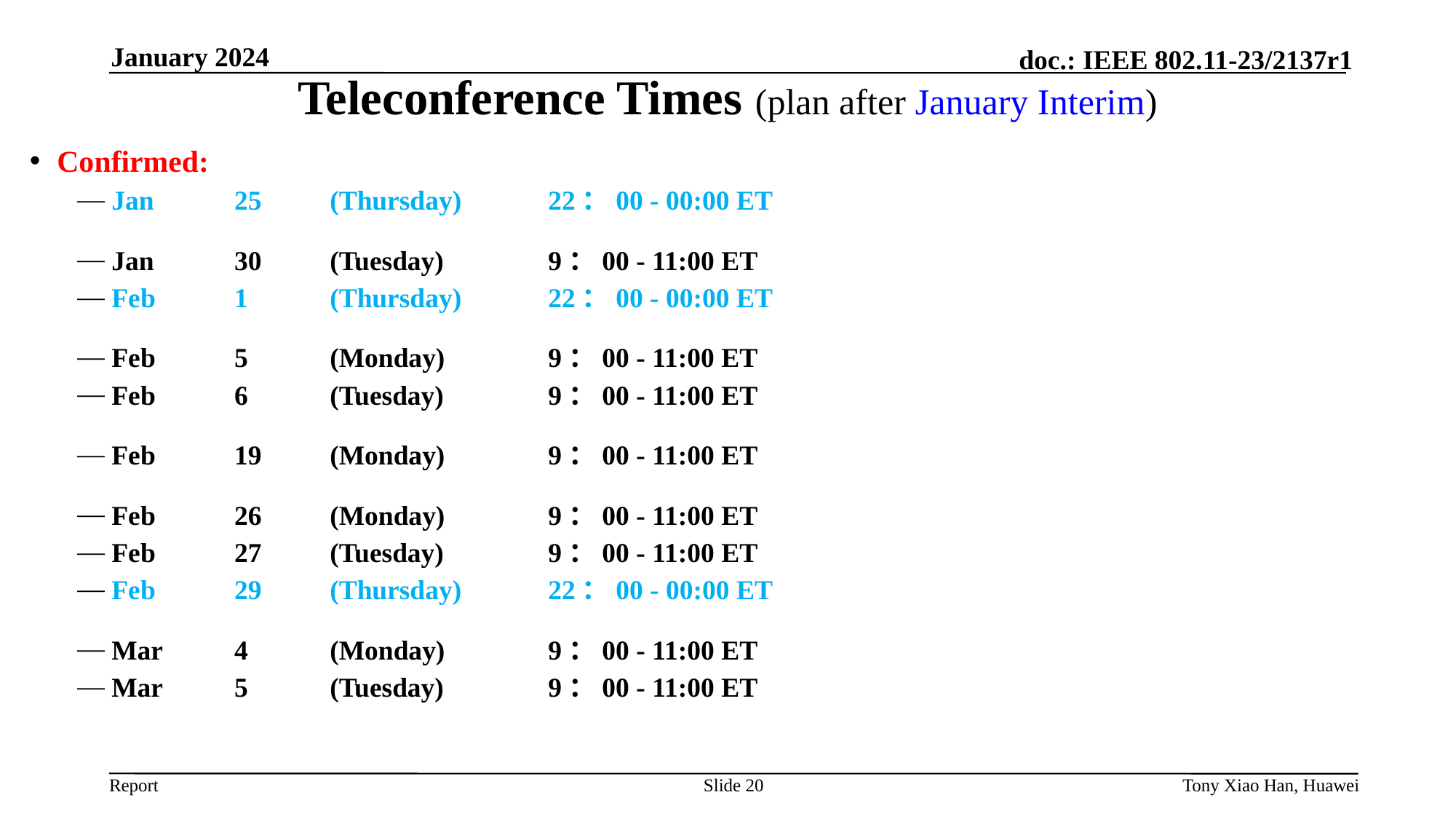

January 2024
Teleconference Times (plan after January Interim)
Confirmed:
Jan 	  25	(Thursday)	22：00 - 00:00 ET

Jan 	  30	(Tuesday)	9：00 - 11:00 ET
Feb 	  1	(Thursday)	22：00 - 00:00 ET

Feb 	  5	(Monday)	9：00 - 11:00 ET
Feb 	  6	(Tuesday)	9：00 - 11:00 ET

Feb 	  19	(Monday)	9：00 - 11:00 ET

Feb 	  26	(Monday)	9：00 - 11:00 ET
Feb 	  27	(Tuesday)	9：00 - 11:00 ET
Feb 	  29	(Thursday)	22：00 - 00:00 ET

Mar 	  4	(Monday)	9：00 - 11:00 ET
Mar 	  5	(Tuesday)	9：00 - 11:00 ET

Slide 20
Tony Xiao Han, Huawei